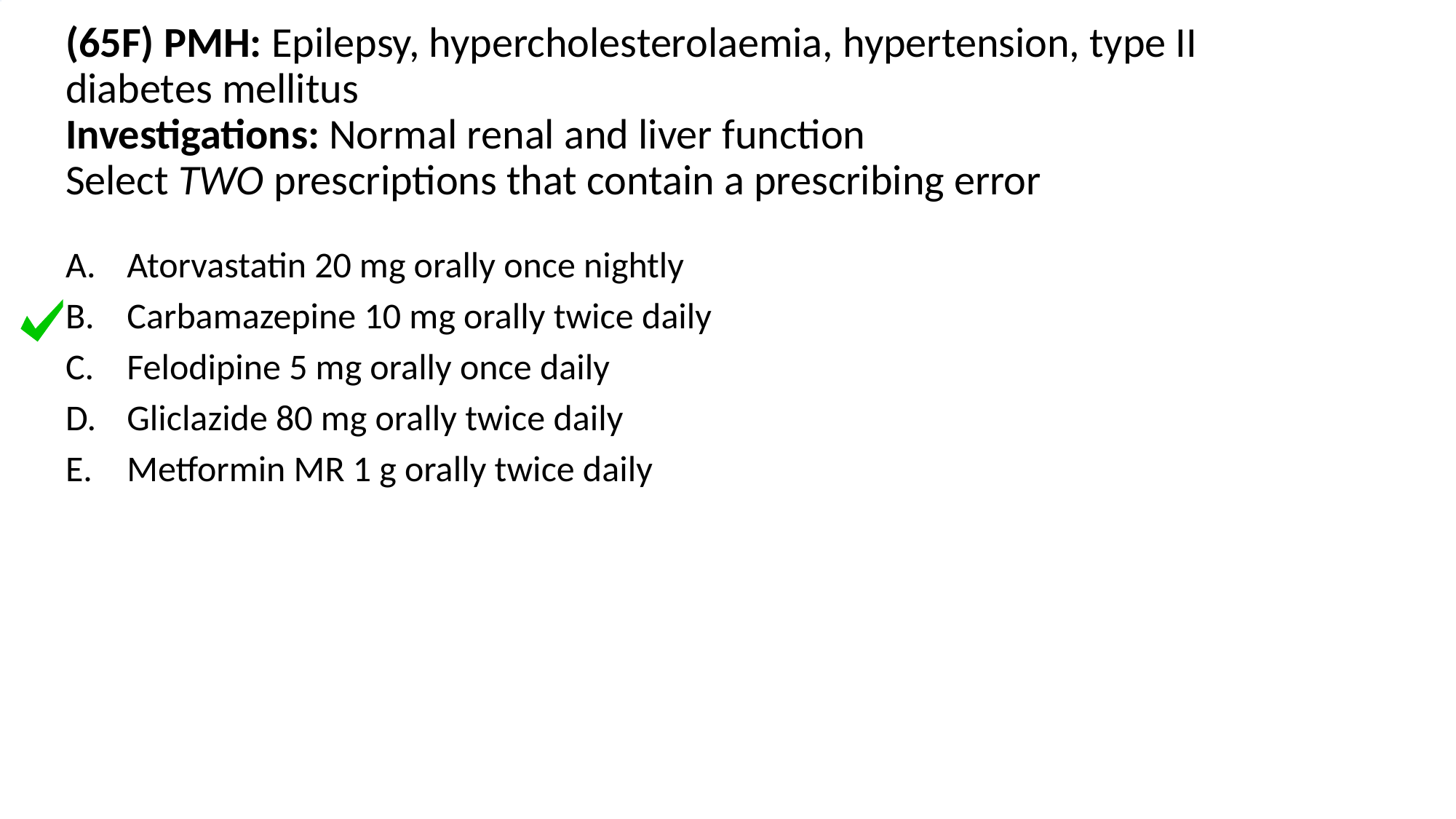

# (65F) PMH: Epilepsy, hypercholesterolaemia, hypertension, type II diabetes mellitus Investigations: Normal renal and liver function Select TWO prescriptions that contain a prescribing error
Atorvastatin 20 mg orally once nightly
Carbamazepine 10 mg orally twice daily
Felodipine 5 mg orally once daily
Gliclazide 80 mg orally twice daily
Metformin MR 1 g orally twice daily